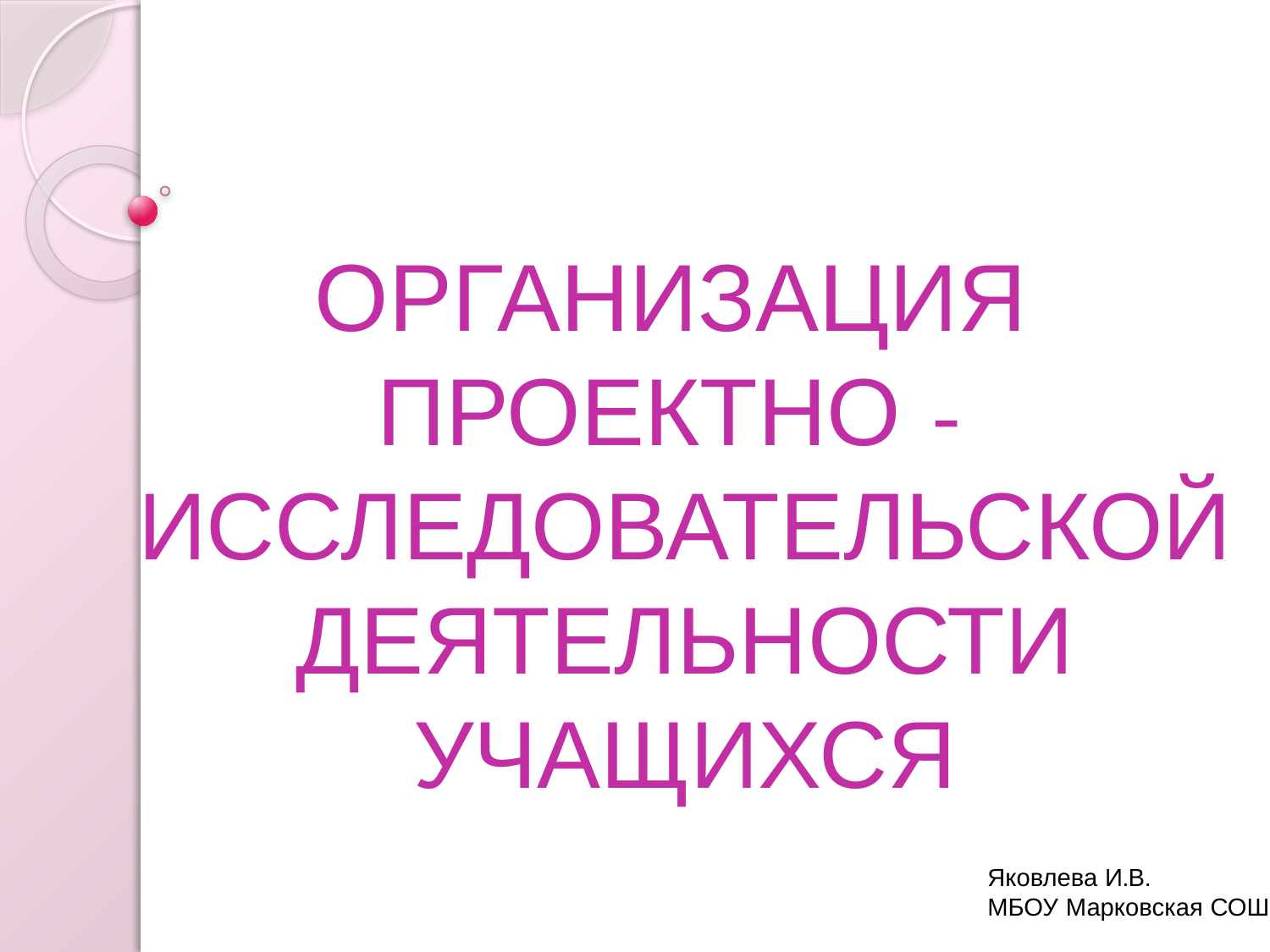

# ОРГАНИЗАЦИЯ ПРОЕКТНО - ИССЛЕДОВАТЕЛЬСКОЙ ДЕЯТЕЛЬНОСТИ УЧАЩИХСЯ
Яковлева И.В.
МБОУ Марковская СОШ